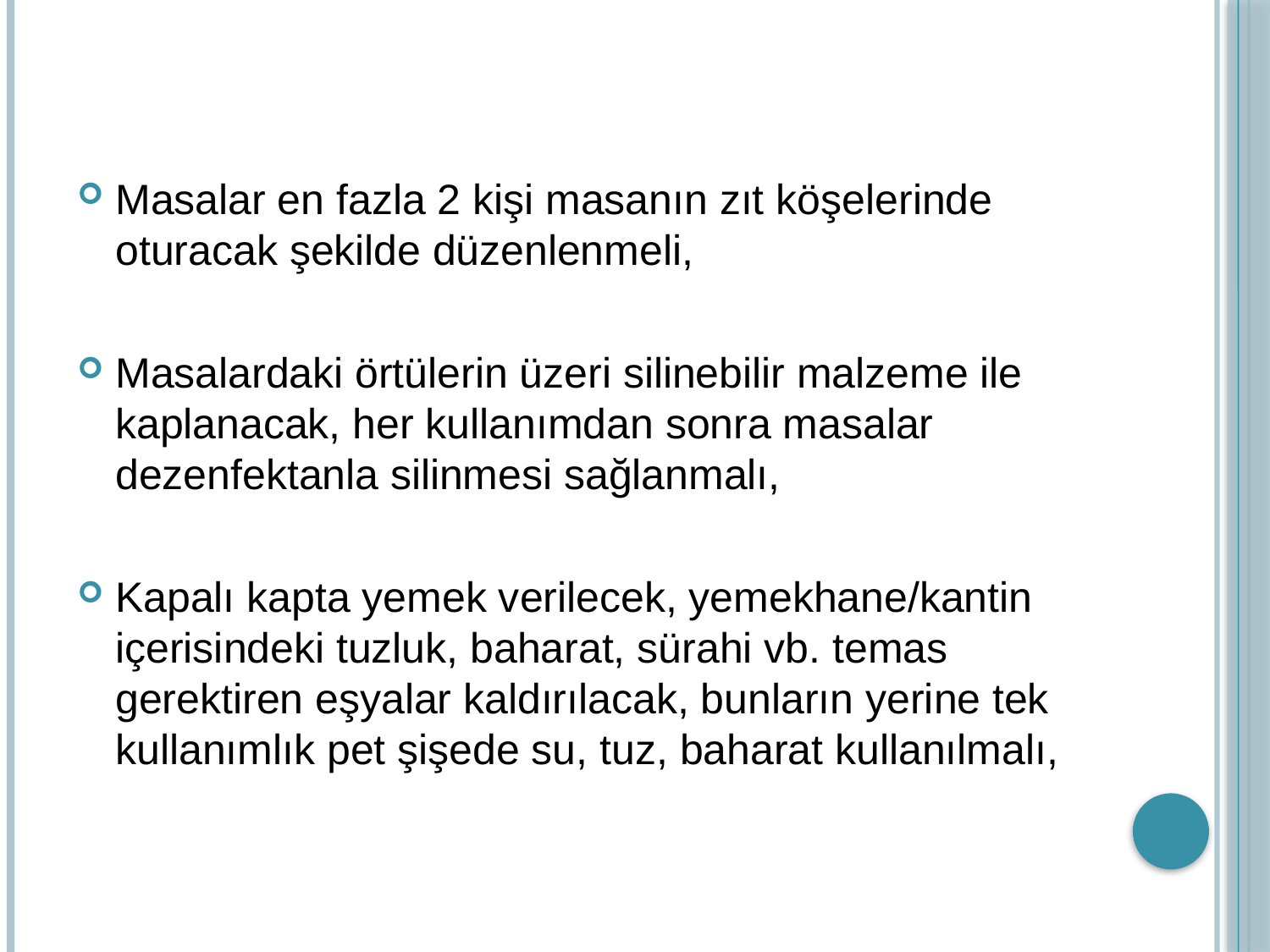

Masalar en fazla 2 kişi masanın zıt köşelerinde oturacak şekilde düzenlenmeli,

Masalardaki örtülerin üzeri silinebilir malzeme ile kaplanacak, her kullanımdan sonra masalar dezenfektanla silinmesi sağlanmalı,

Kapalı kapta yemek verilecek, yemekhane/kantin  içerisindeki tuzluk, baharat, sürahi vb. temas gerektiren eşyalar kaldırılacak, bunların yerine tek kullanımlık pet şişede su, tuz, baharat kullanılmalı,